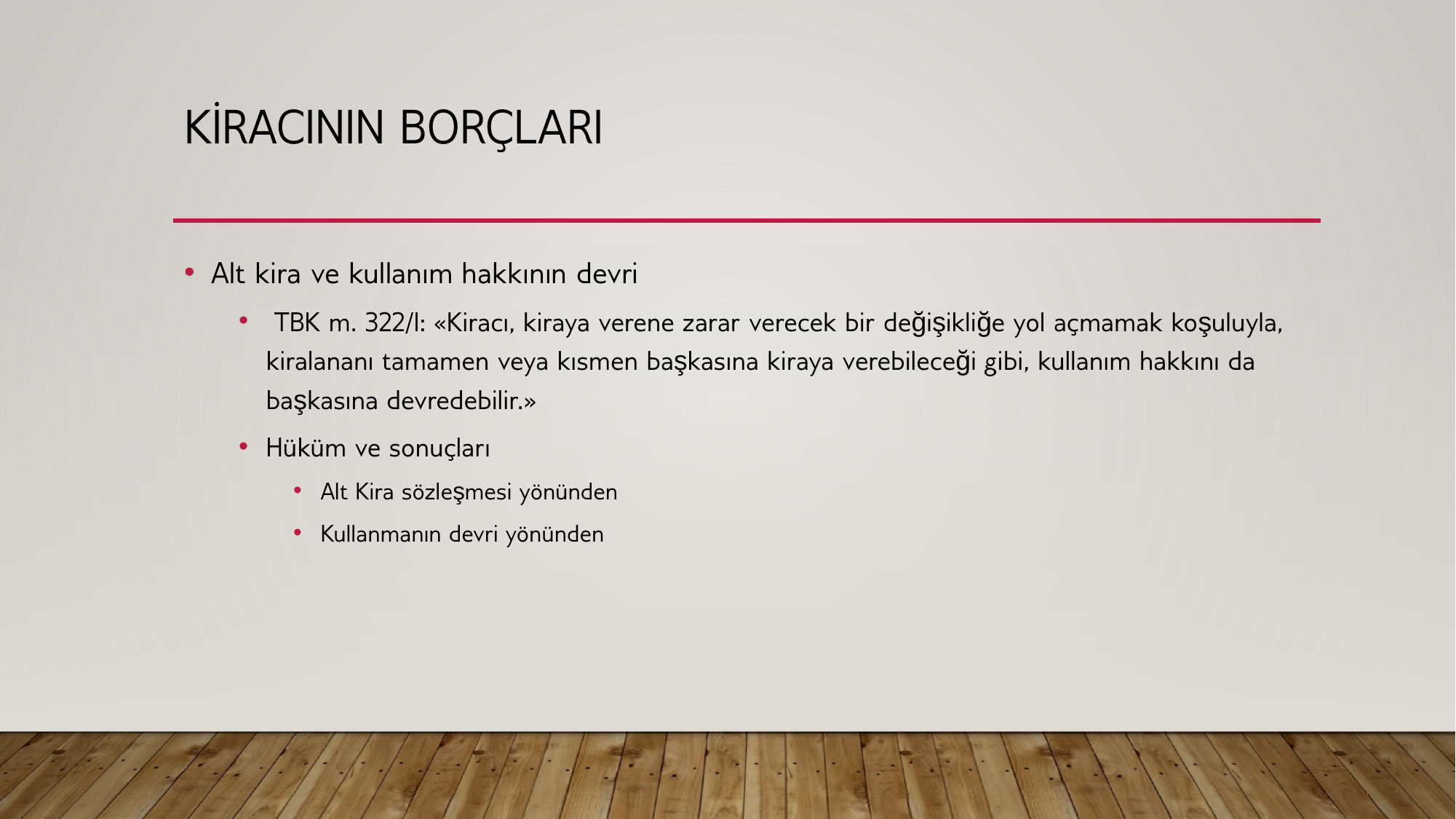

# KİRACININ BORÇLARI
Alt kira ve kullanım hakkının devri
 TBK m. 322/I: «Kiracı, kiraya verene zarar verecek bir değişikliğe yol açmamak koşuluyla, kiralananı tamamen veya kısmen başkasına kiraya verebileceği gibi, kullanım hakkını da başkasına devredebilir.»
Hüküm ve sonuçları
Alt Kira sözleşmesi yönünden
Kullanmanın devri yönünden